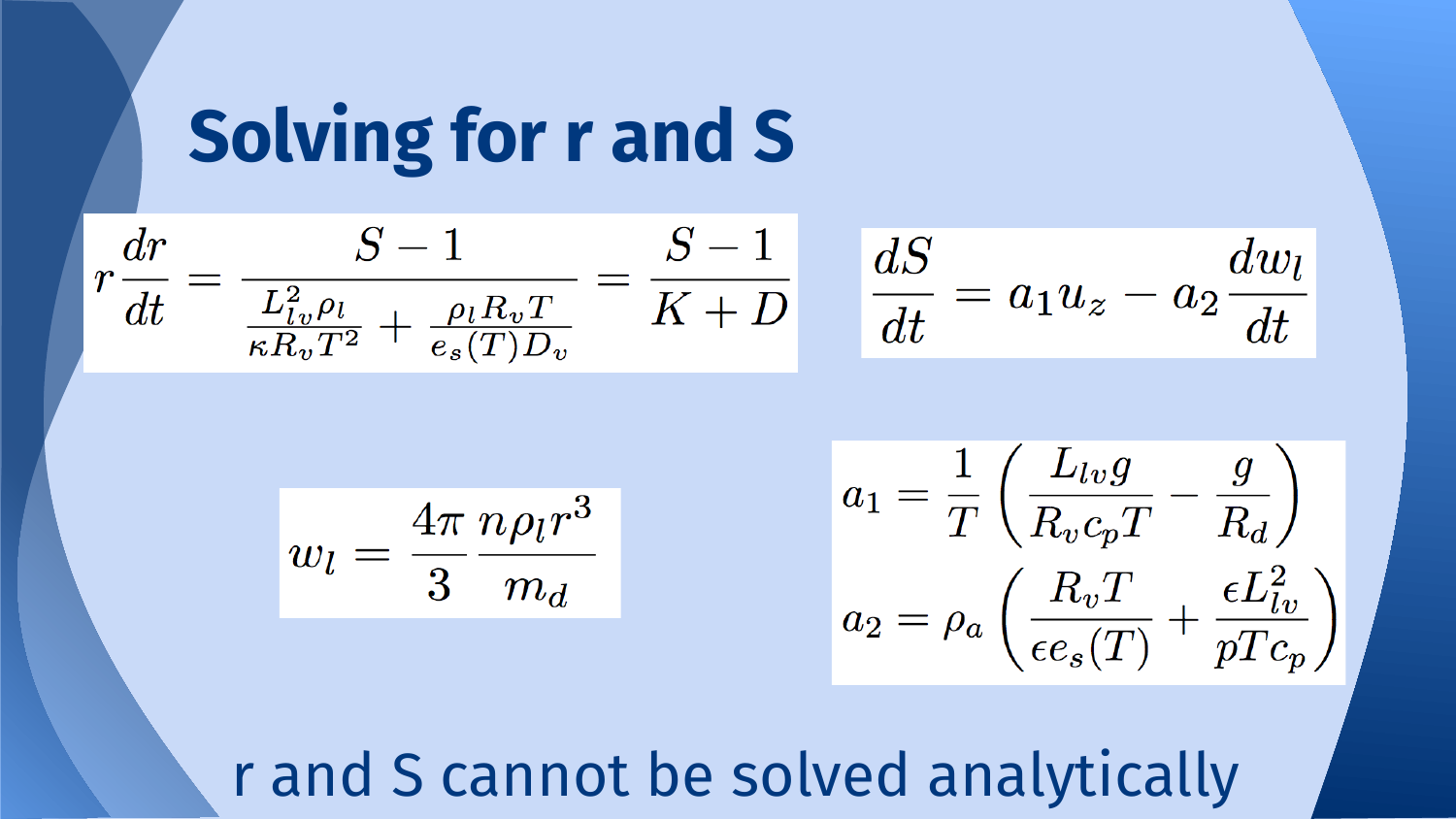

# Solving for r and S

r and S cannot be solved analytically